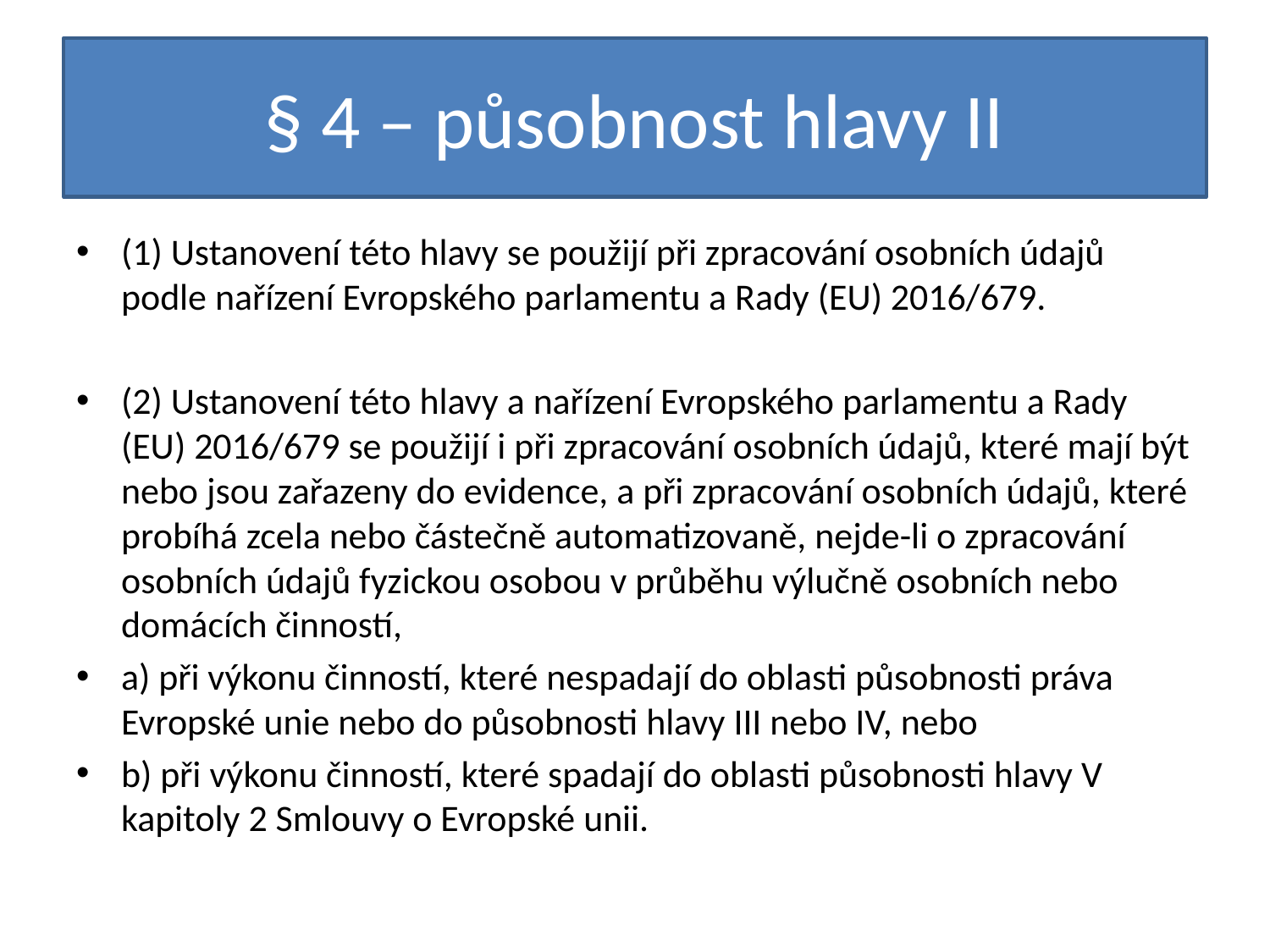

# § 4 – působnost hlavy II
(1) Ustanovení této hlavy se použijí při zpracování osobních údajů podle nařízení Evropského parlamentu a Rady (EU) 2016/679.

(2) Ustanovení této hlavy a nařízení Evropského parlamentu a Rady (EU) 2016/679 se použijí i při zpracování osobních údajů, které mají být nebo jsou zařazeny do evidence, a při zpracování osobních údajů, které probíhá zcela nebo částečně automatizovaně, nejde-li o zpracování osobních údajů fyzickou osobou v průběhu výlučně osobních nebo domácích činností,
a) při výkonu činností, které nespadají do oblasti působnosti práva Evropské unie nebo do působnosti hlavy III nebo IV, nebo
b) při výkonu činností, které spadají do oblasti působnosti hlavy V kapitoly 2 Smlouvy o Evropské unii.